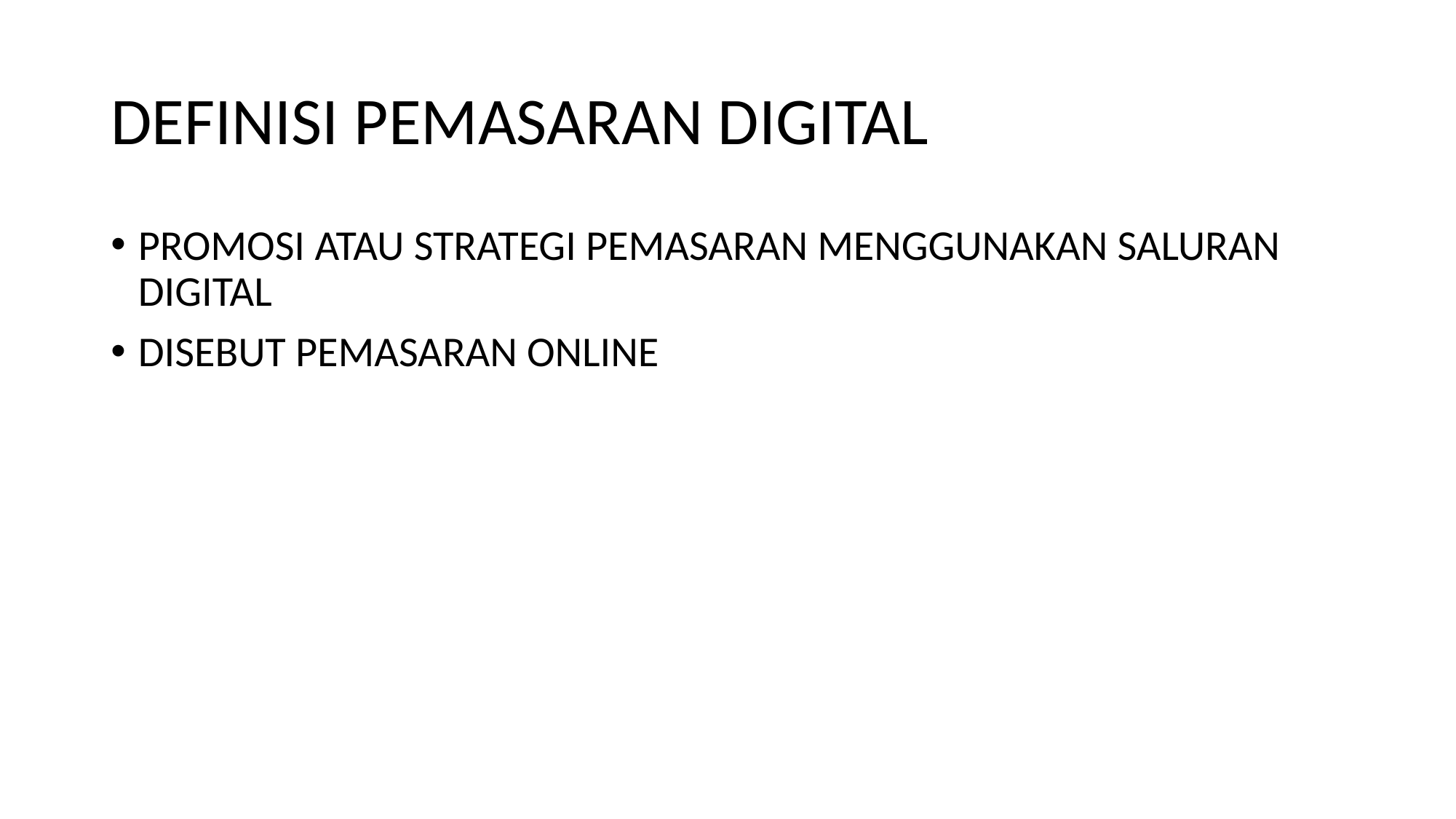

# DEFINISI PEMASARAN DIGITAL
PROMOSI ATAU STRATEGI PEMASARAN MENGGUNAKAN SALURAN DIGITAL
DISEBUT PEMASARAN ONLINE